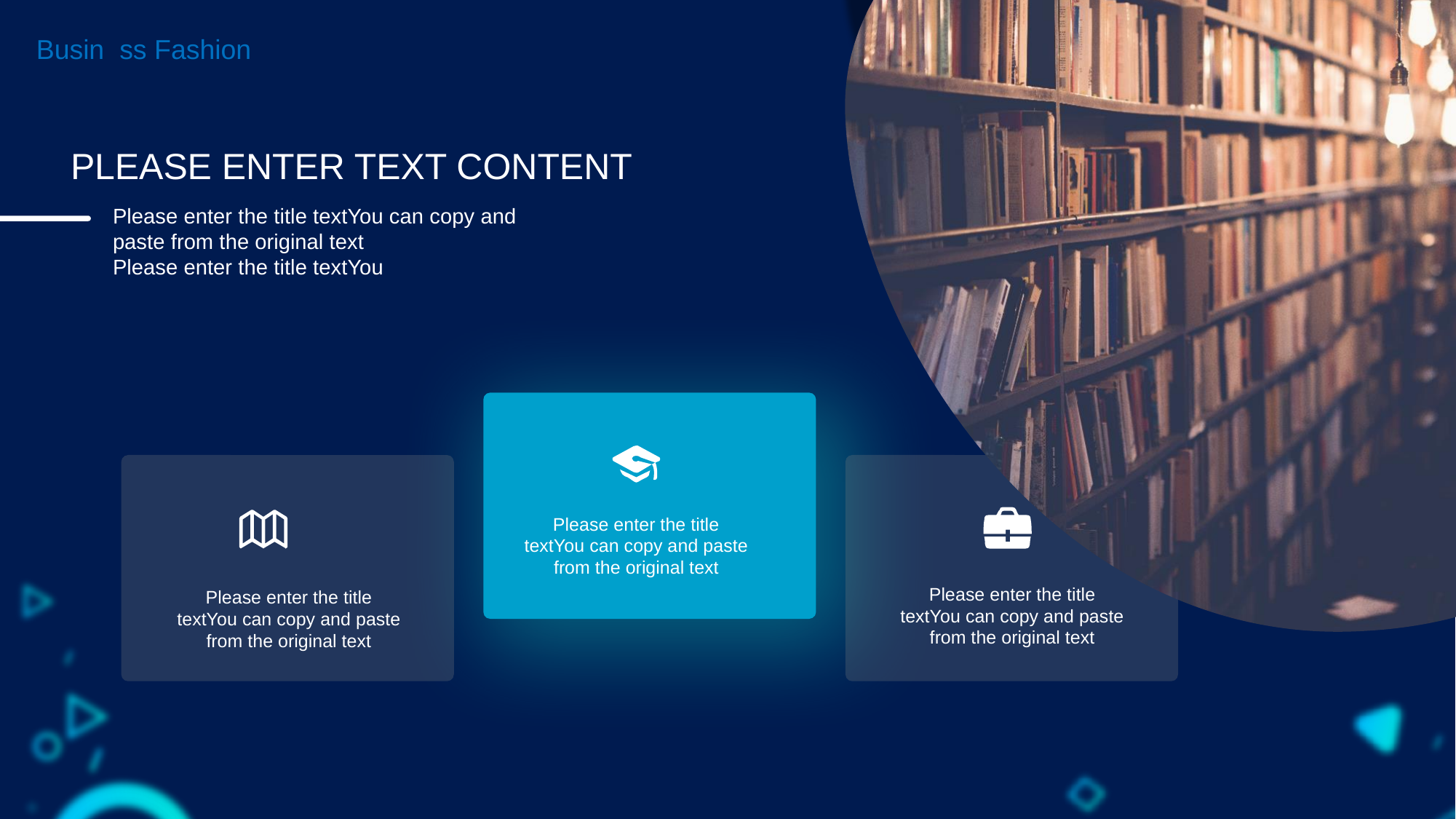

Busin  ss Fashion
PLEASE ENTER TEXT CONTENT
Please enter the title textYou can copy and paste from the original text
Please enter the title textYou

Please enter the title textYou can copy and paste from the original text

Please enter the title textYou can copy and paste from the original text
Please enter the title textYou can copy and paste from the original text